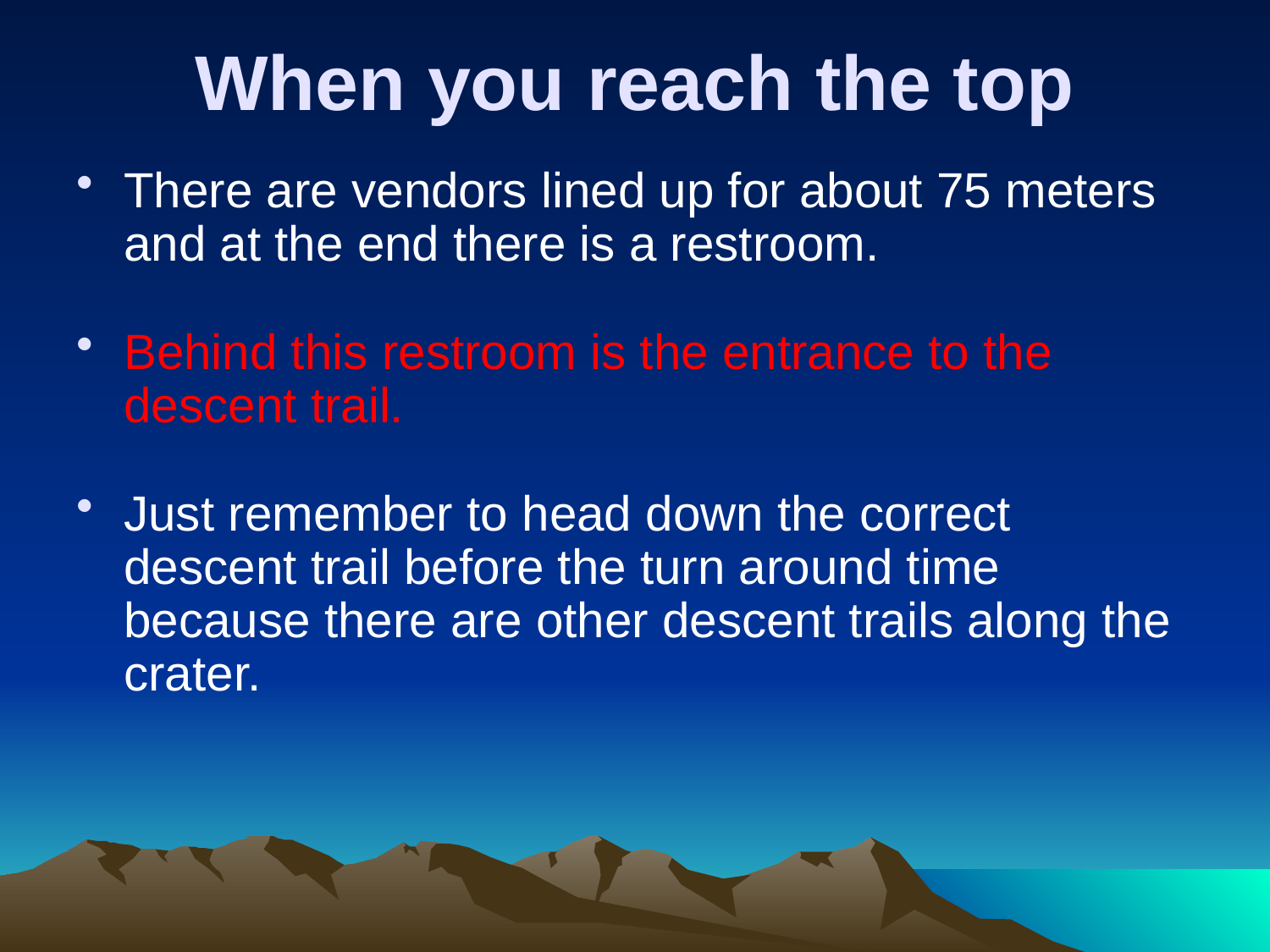

# When you reach the top
There are vendors lined up for about 75 meters and at the end there is a restroom.

Behind this restroom is the entrance to the descent trail.

Just remember to head down the correct descent trail before the turn around time because there are other descent trails along the crater.